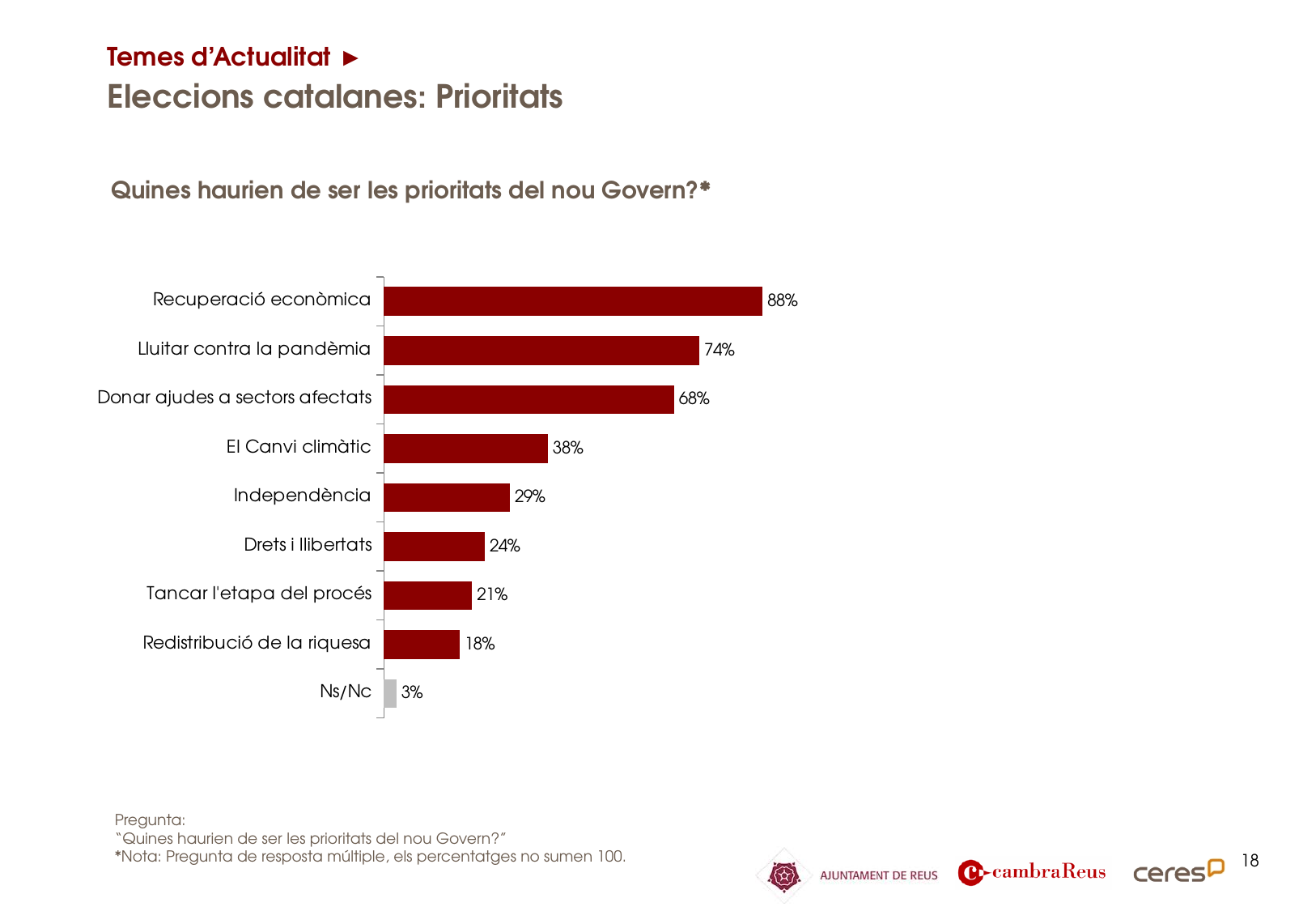

Temes d’Actualitat ►
Eleccions catalanes: Prioritats
Quines haurien de ser les prioritats del nou Govern?*

### Chart

| Category | Columna1 |
|---|---|
| Recuperació econòmica | 0.8823529411764706 |
| Lluitar contra la pandèmia | 0.7352941176470589 |
| Donar ajudes a sectors afectats | 0.676470588235294 |
| El Canvi climàtic | 0.38235294117647056 |
| Independència | 0.29411764705882354 |
| Drets i llibertats | 0.23529411764705885 |
| Tancar l'etapa del procés | 0.2058823529411765 |
| Redistribució de la riquesa | 0.17647058823529413 |
| Ns/Nc | 0.029411764705882356 |
Pregunta:
“Quines haurien de ser les prioritats del nou Govern?”
*Nota: Pregunta de resposta múltiple, els percentatges no sumen 100.
18